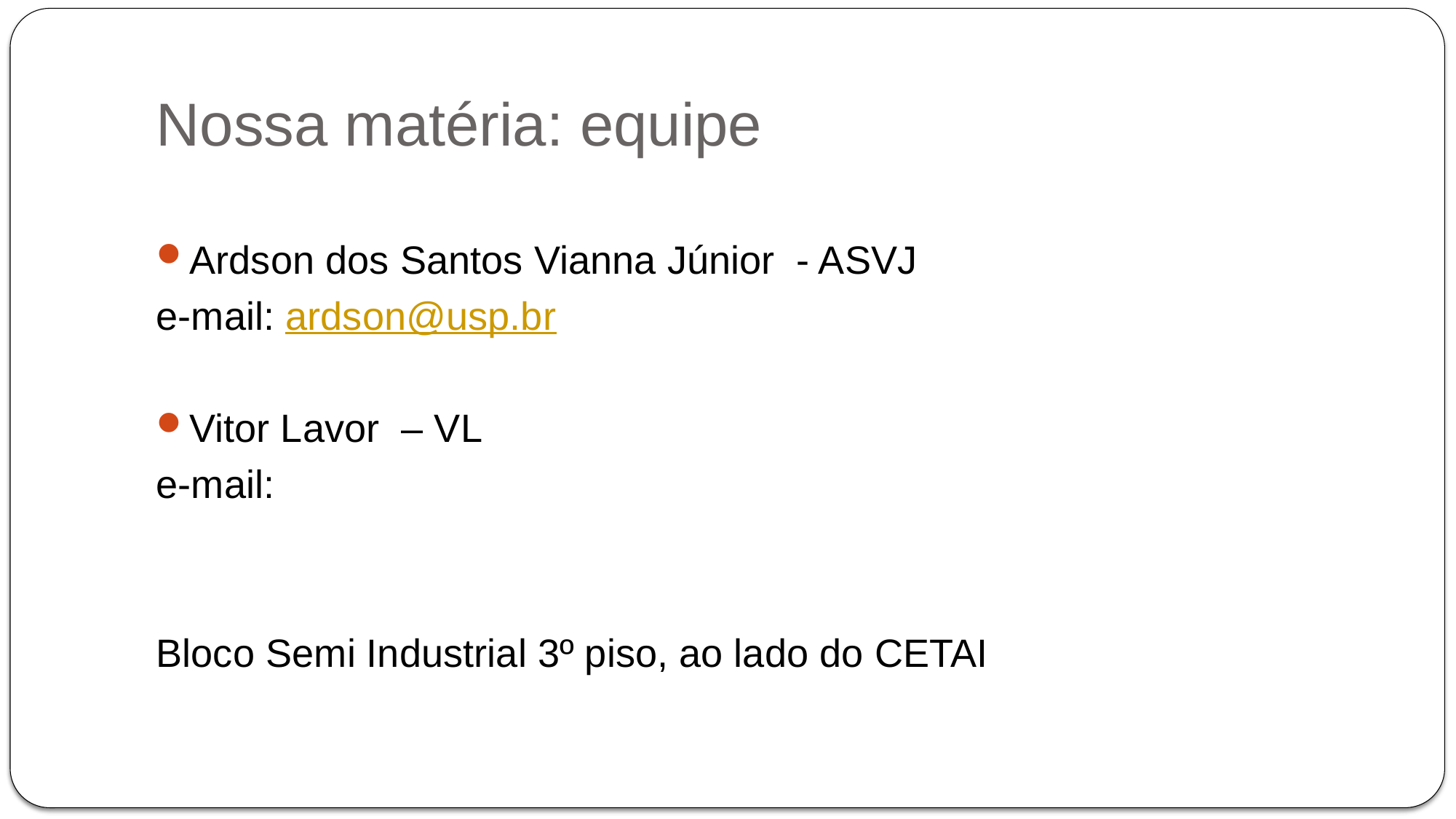

# Nossa matéria: equipe

Ardson dos Santos Vianna Júnior  - ASVJ
e-mail: ardson@usp.br

Vitor Lavor  – VL
e-mail:

Bloco Semi Industrial 3º piso, ao lado do CETAI